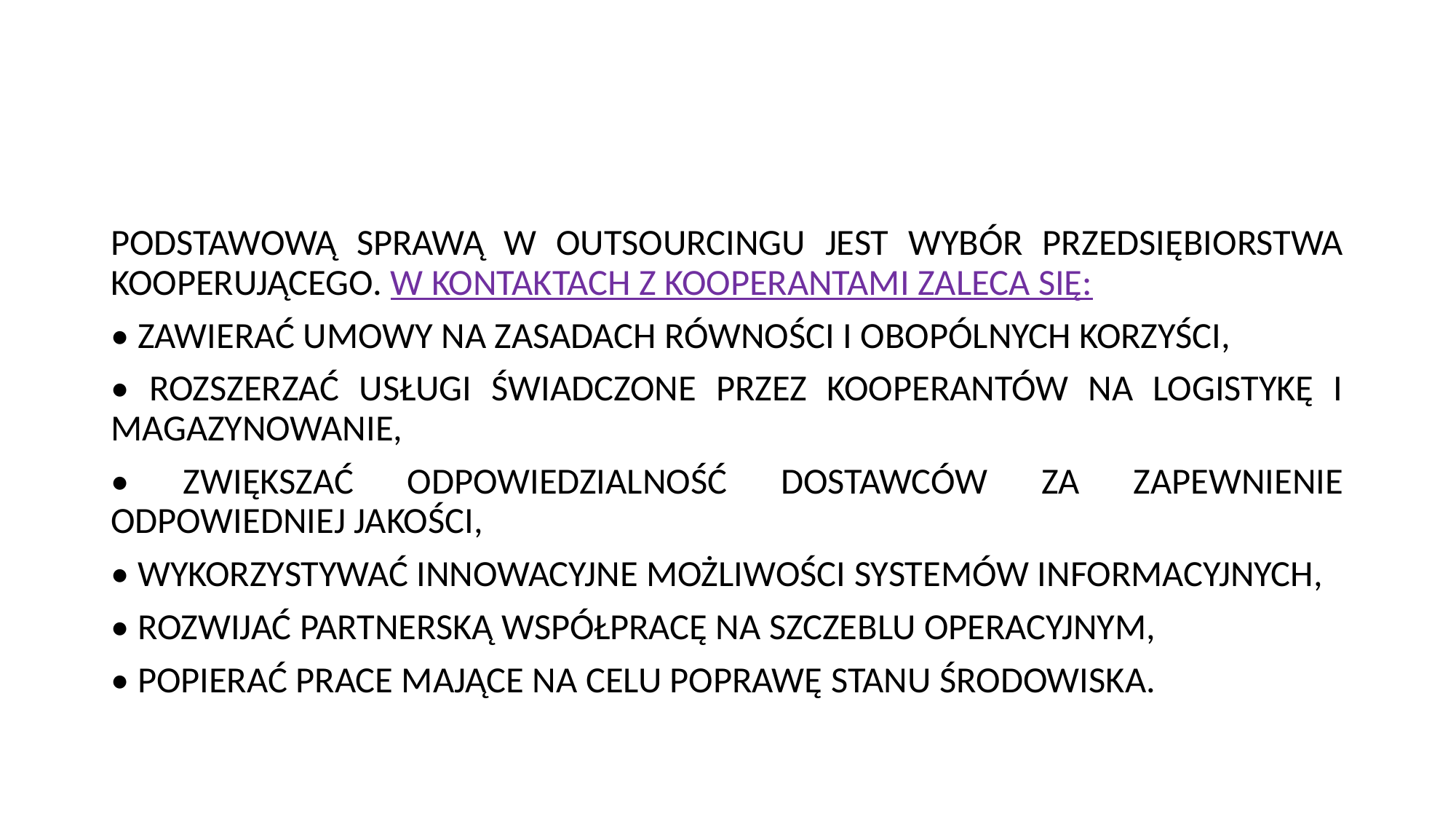

#
PODSTAWOWĄ SPRAWĄ W OUTSOURCINGU JEST WYBÓR PRZEDSIĘBIORSTWA KOOPERUJĄCEGO. W KONTAKTACH Z KOOPERANTAMI ZALECA SIĘ:
• ZAWIERAĆ UMOWY NA ZASADACH RÓWNOŚCI I OBOPÓLNYCH KORZYŚCI,
• ROZSZERZAĆ USŁUGI ŚWIADCZONE PRZEZ KOOPERANTÓW NA LOGISTYKĘ I MAGAZYNOWANIE,
• ZWIĘKSZAĆ ODPOWIEDZIALNOŚĆ DOSTAWCÓW ZA ZAPEWNIENIE ODPOWIEDNIEJ JAKOŚCI,
• WYKORZYSTYWAĆ INNOWACYJNE MOŻLIWOŚCI SYSTEMÓW INFORMACYJNYCH,
• ROZWIJAĆ PARTNERSKĄ WSPÓŁPRACĘ NA SZCZEBLU OPERACYJNYM,
• POPIERAĆ PRACE MAJĄCE NA CELU POPRAWĘ STANU ŚRODOWISKA.